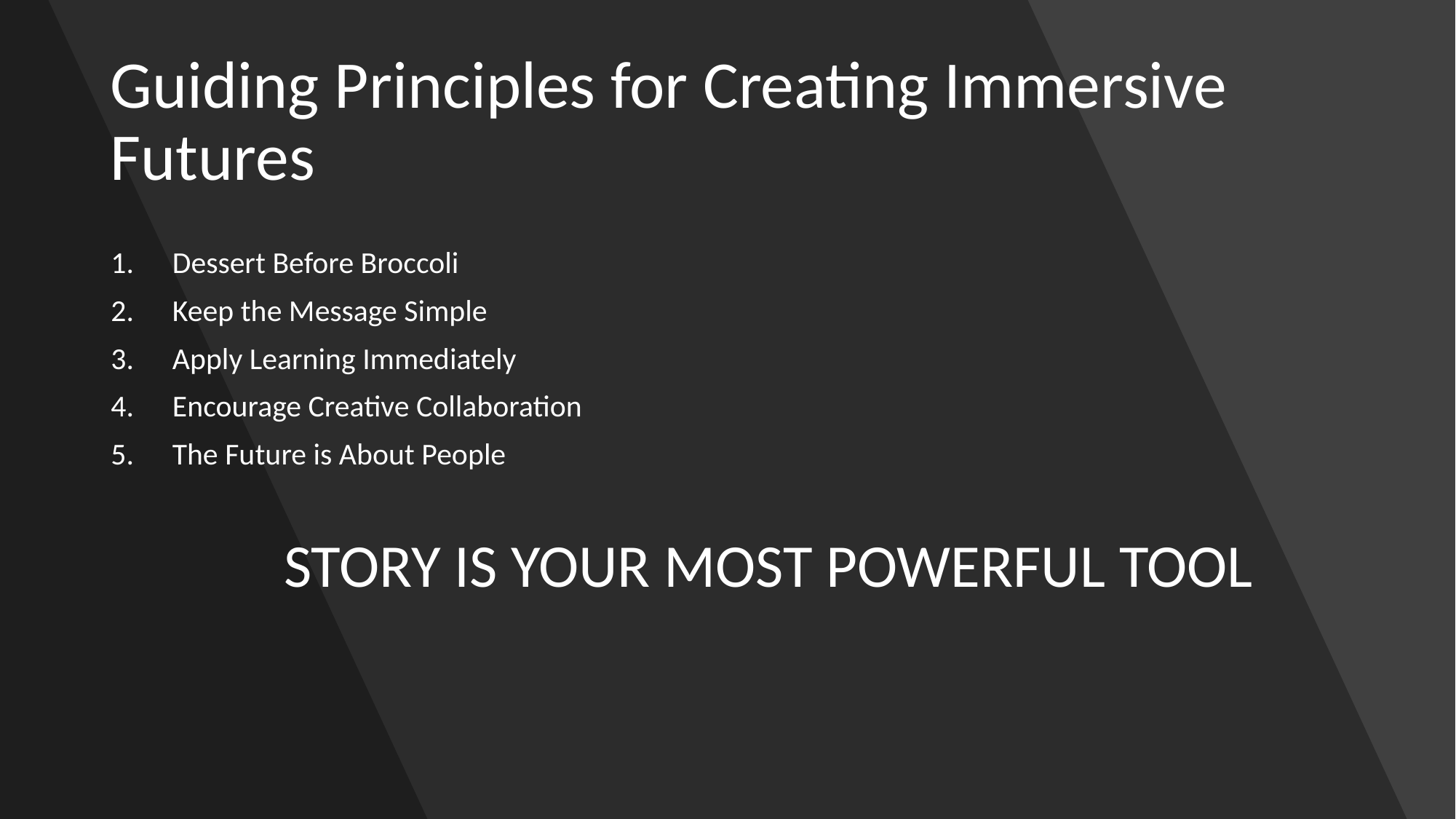

# Guiding Principles for Creating Immersive Futures
Dessert Before Broccoli
Keep the Message Simple
Apply Learning Immediately
Encourage Creative Collaboration
The Future is About People

      STORY IS YOUR MOST POWERFUL TOOL